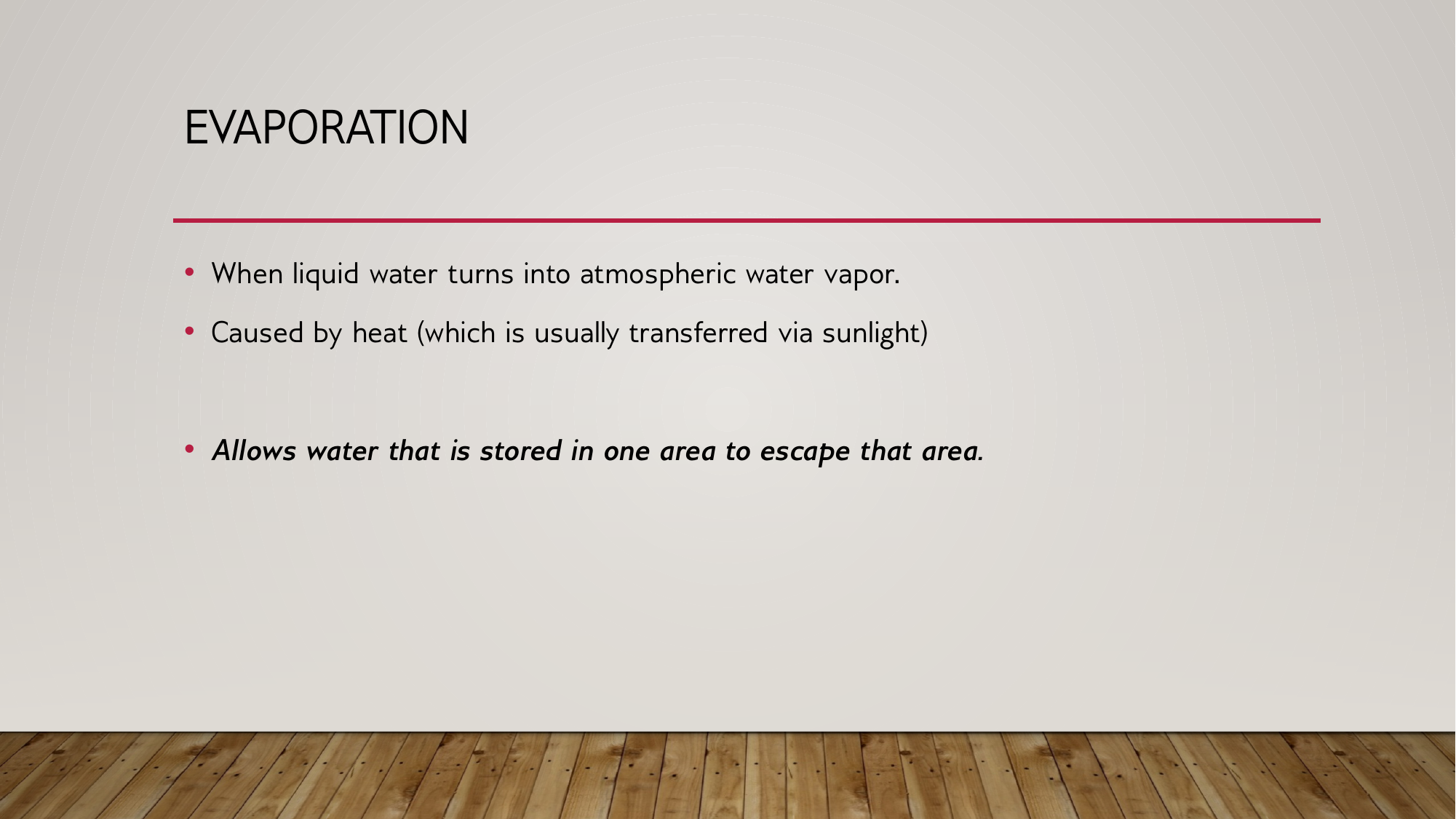

# Evaporation
When liquid water turns into atmospheric water vapor.
Caused by heat (which is usually transferred via sunlight)

Allows water that is stored in one area to escape that area.